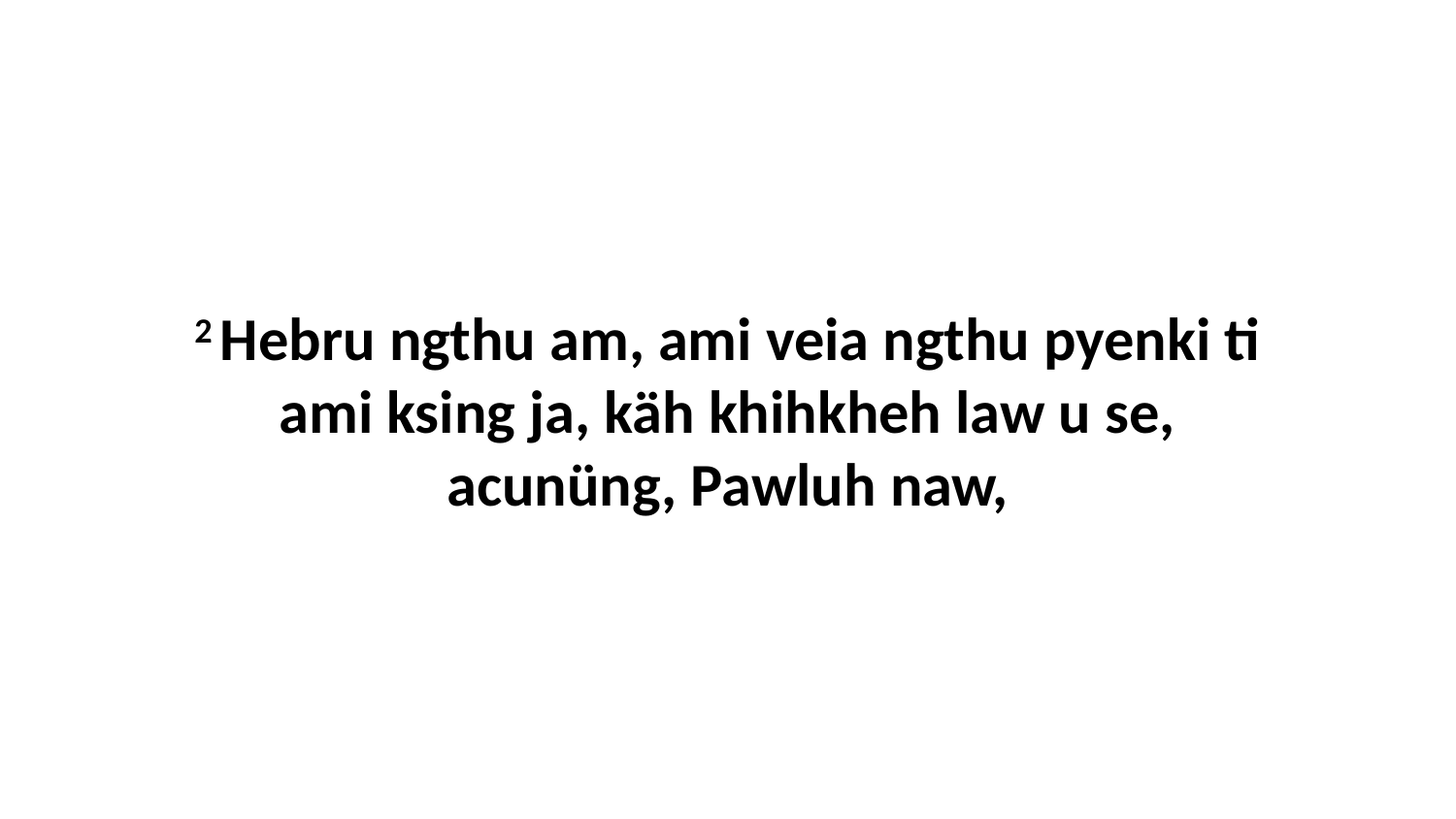

2 Hebru ngthu am, ami veia ngthu pyenki ti ami ksing ja, käh khihkheh law u se, acunüng, Pawluh naw,